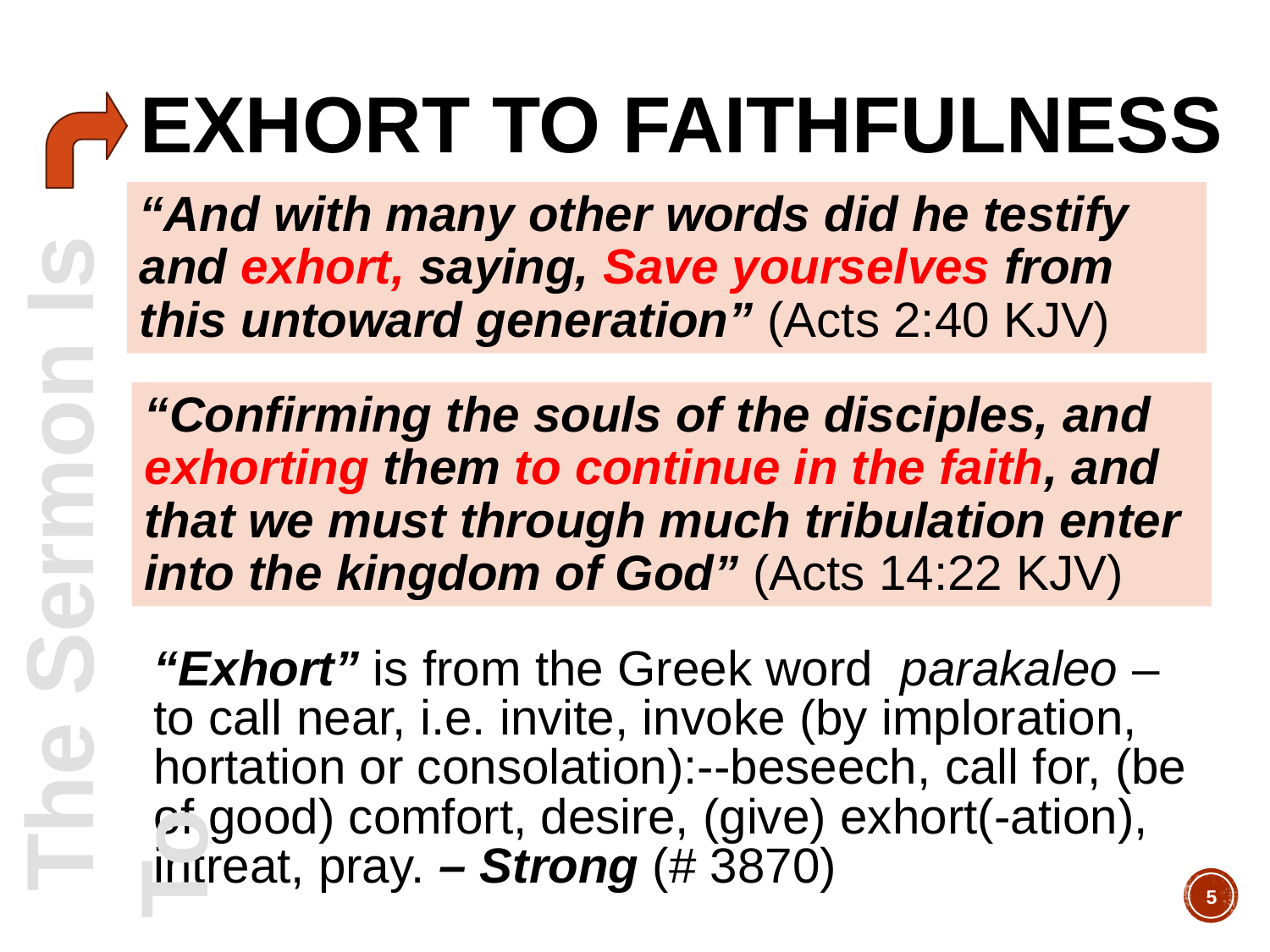

# Exhort to faithfulness

“And with many other words did he testify and exhort, saying, Save yourselves from this untoward generation” (Acts 2:40 KJV)
“Confirming the souls of the disciples, and exhorting them to continue in the faith, and that we must through much tribulation enter into the kingdom of God” (Acts 14:22 KJV)
 The Sermon Is To
“Exhort” is from the Greek word  parakaleo – to call near, i.e. invite, invoke (by imploration, hortation or consolation):--beseech, call for, (be of good) comfort, desire, (give) exhort(-ation), intreat, pray. – Strong (# 3870)
5